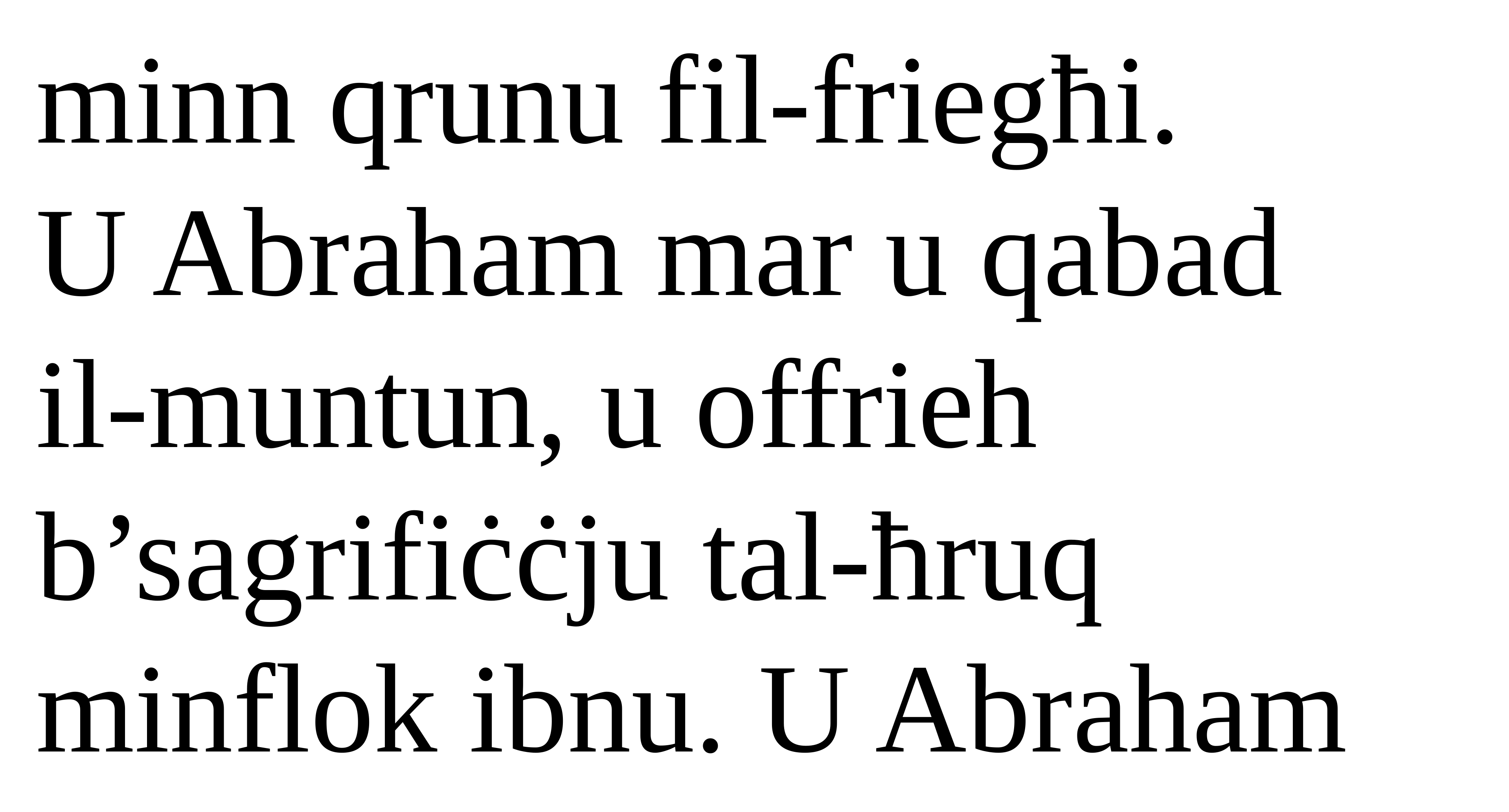

minn qrunu fil-friegħi.
U Abraham mar u qabad
il-muntun, u offrieh b’sagrifiċċju tal-ħruq minflok ibnu. U Abraham